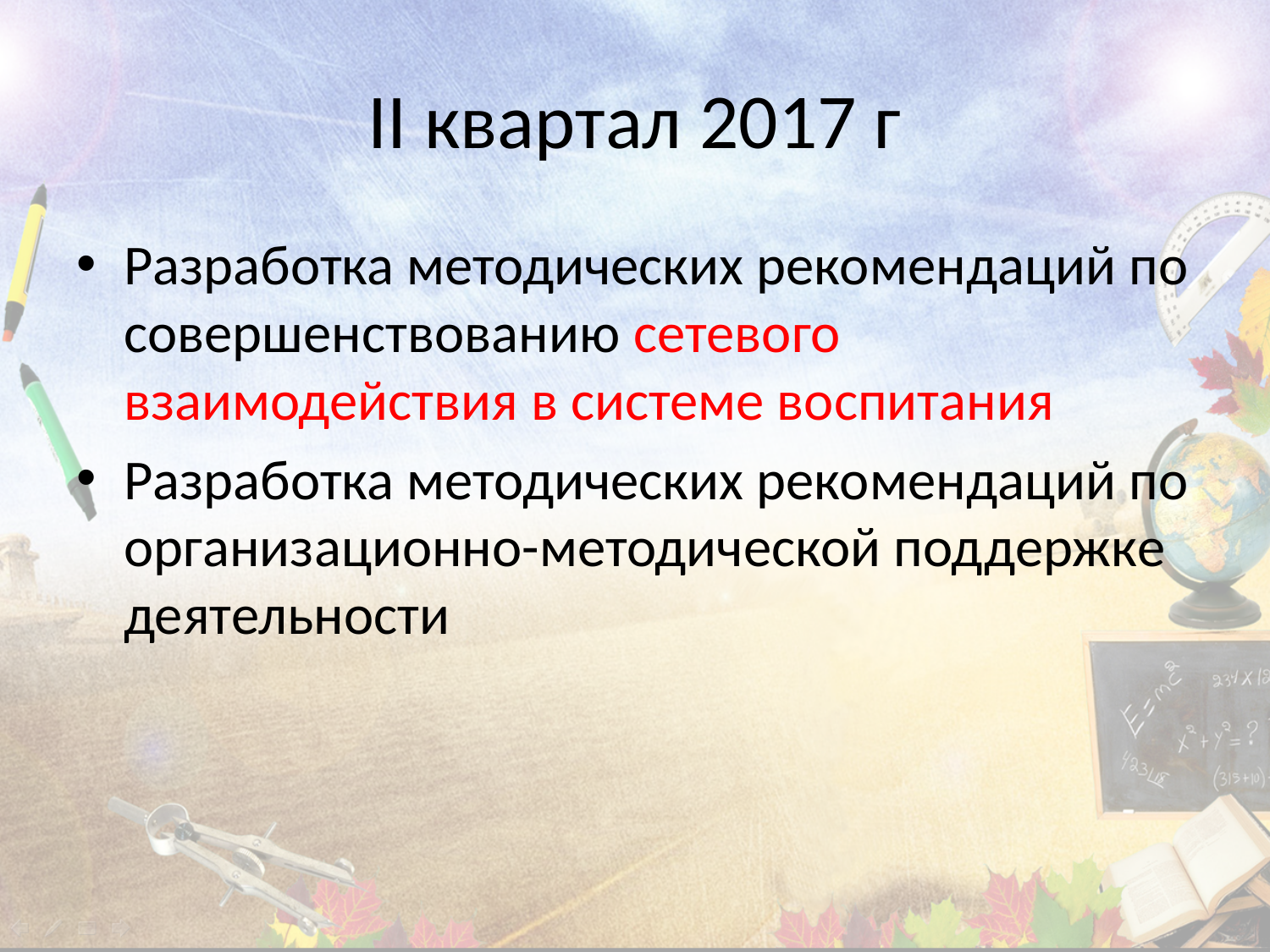

# II квартал 2017 г
Разработка методических рекомендаций по совершенствованию сетевого взаимодействия в системе воспитания
Разработка методических рекомендаций по организационно-методической поддержке деятельности